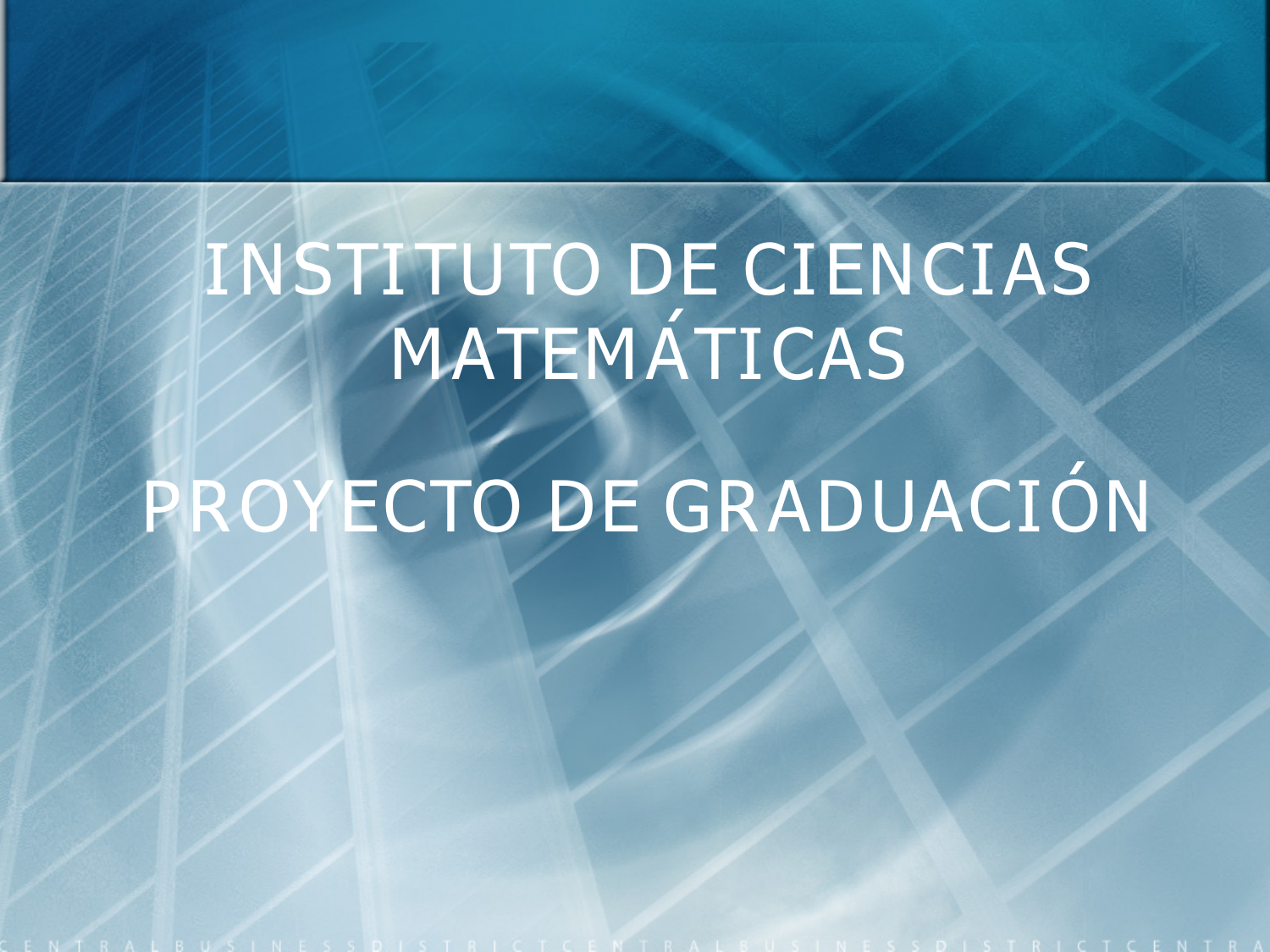

# INSTITUTO DE CIENCIAS MATEMÁTICAS PROYECTO DE GRADUACIÓN